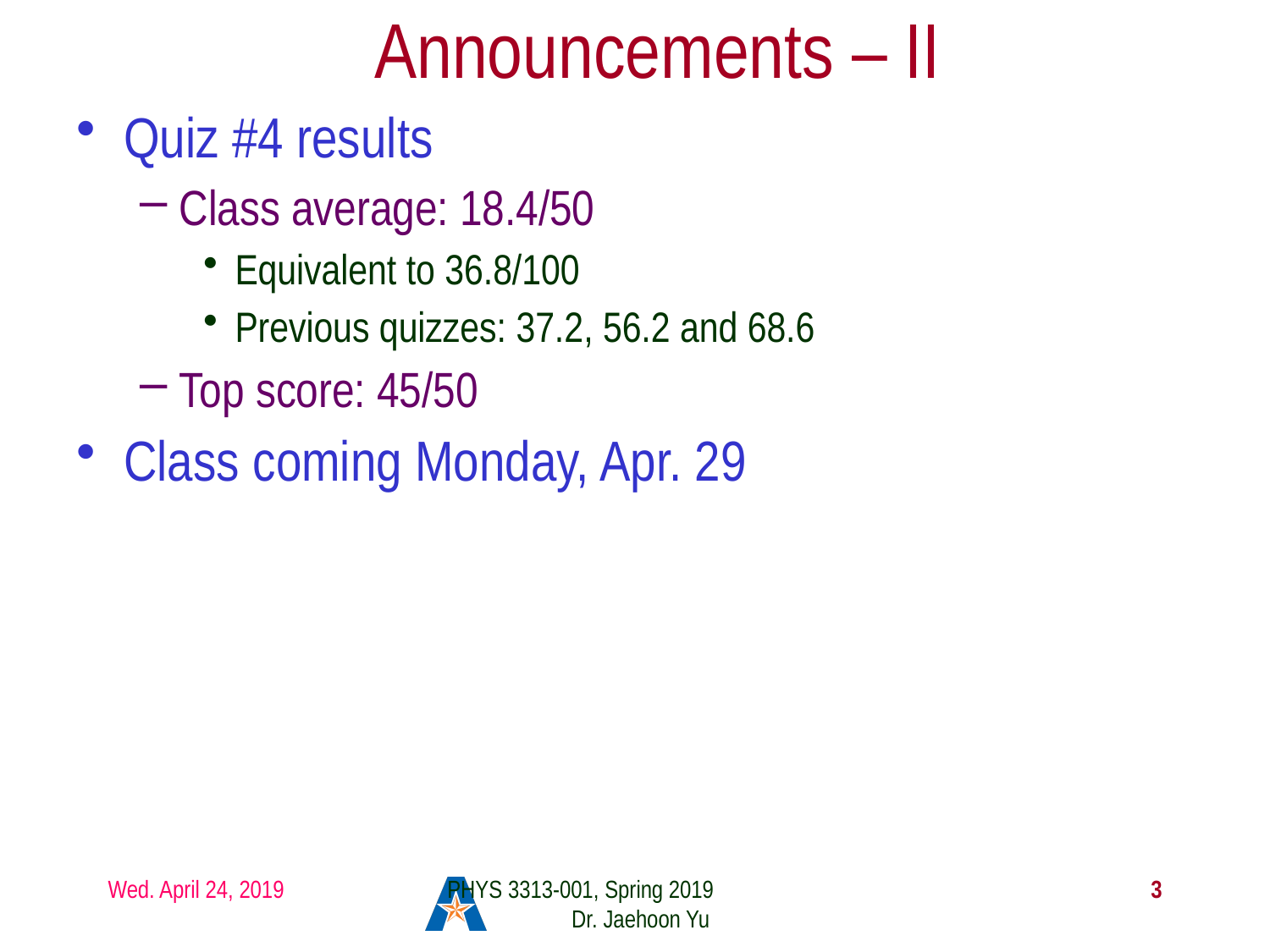

# Announcements – II
Quiz #4 results
Class average: 18.4/50
Equivalent to 36.8/100
Previous quizzes: 37.2, 56.2 and 68.6
Top score: 45/50
Class coming Monday, Apr. 29

Wed. April 24, 2019
PHYS 3313-001, Spring 2019                      Dr. Jaehoon Yu
3